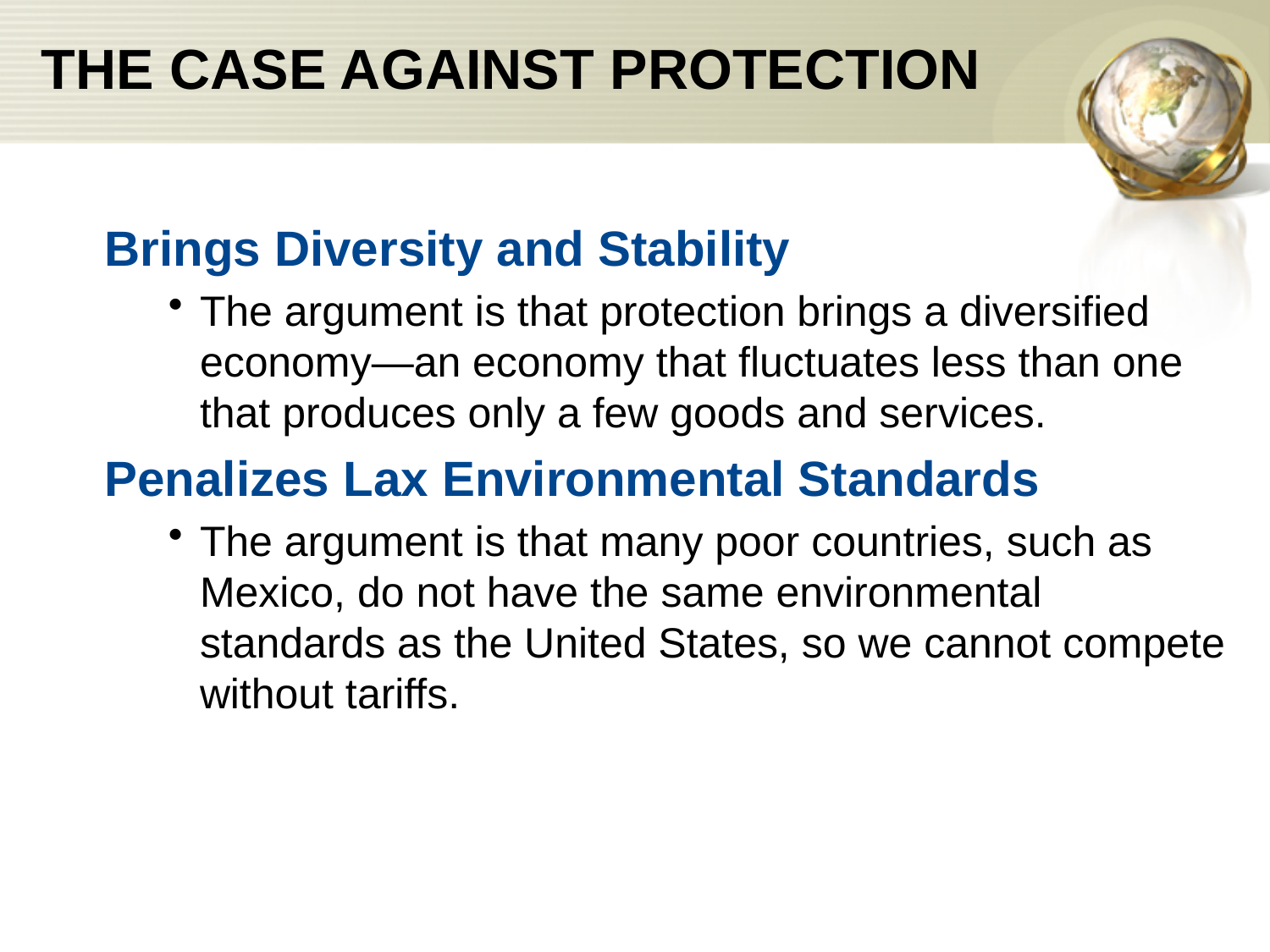

# THE CASE AGAINST PROTECTION
Brings Diversity and Stability
The argument is that protection brings a diversified economy—an economy that fluctuates less than one that produces only a few goods and services.
Penalizes Lax Environmental Standards
The argument is that many poor countries, such as Mexico, do not have the same environmental standards as the United States, so we cannot compete without tariffs.